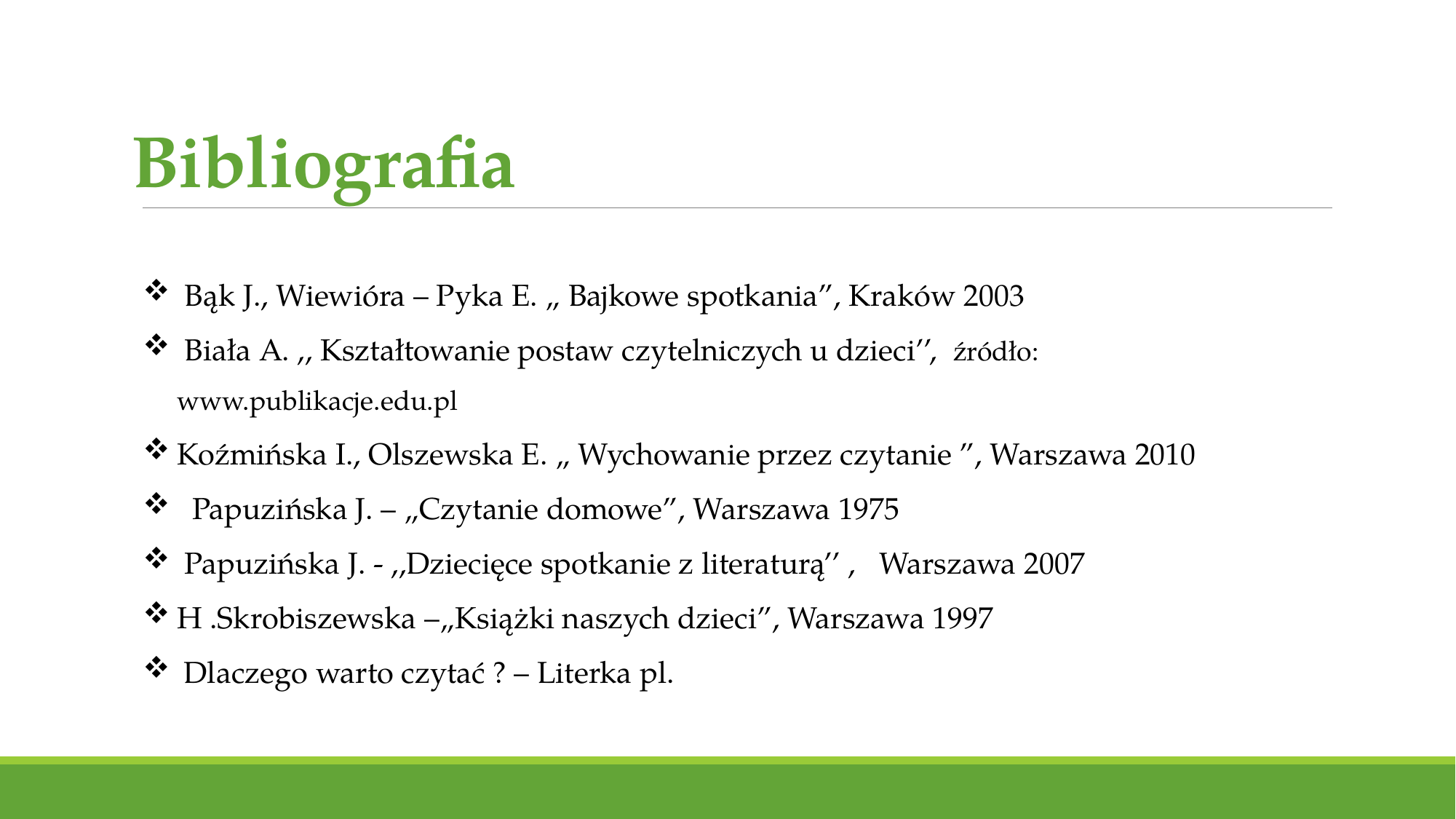

# Bibliografia
 Bąk J., Wiewióra – Pyka E. „ Bajkowe spotkania”, Kraków 2003
 Biała A. ,, Kształtowanie postaw czytelniczych u dzieci’’,  źródło: www.publikacje.edu.pl
Koźmińska I., Olszewska E. „ Wychowanie przez czytanie ”, Warszawa 2010
  Papuzińska J. – „Czytanie domowe”, Warszawa 1975
 Papuzińska J. - ,,Dziecięce spotkanie z literaturą’’ ,   Warszawa 2007
H .Skrobiszewska –„Książki naszych dzieci”, Warszawa 1997
Dlaczego warto czytać ? – Literka pl.